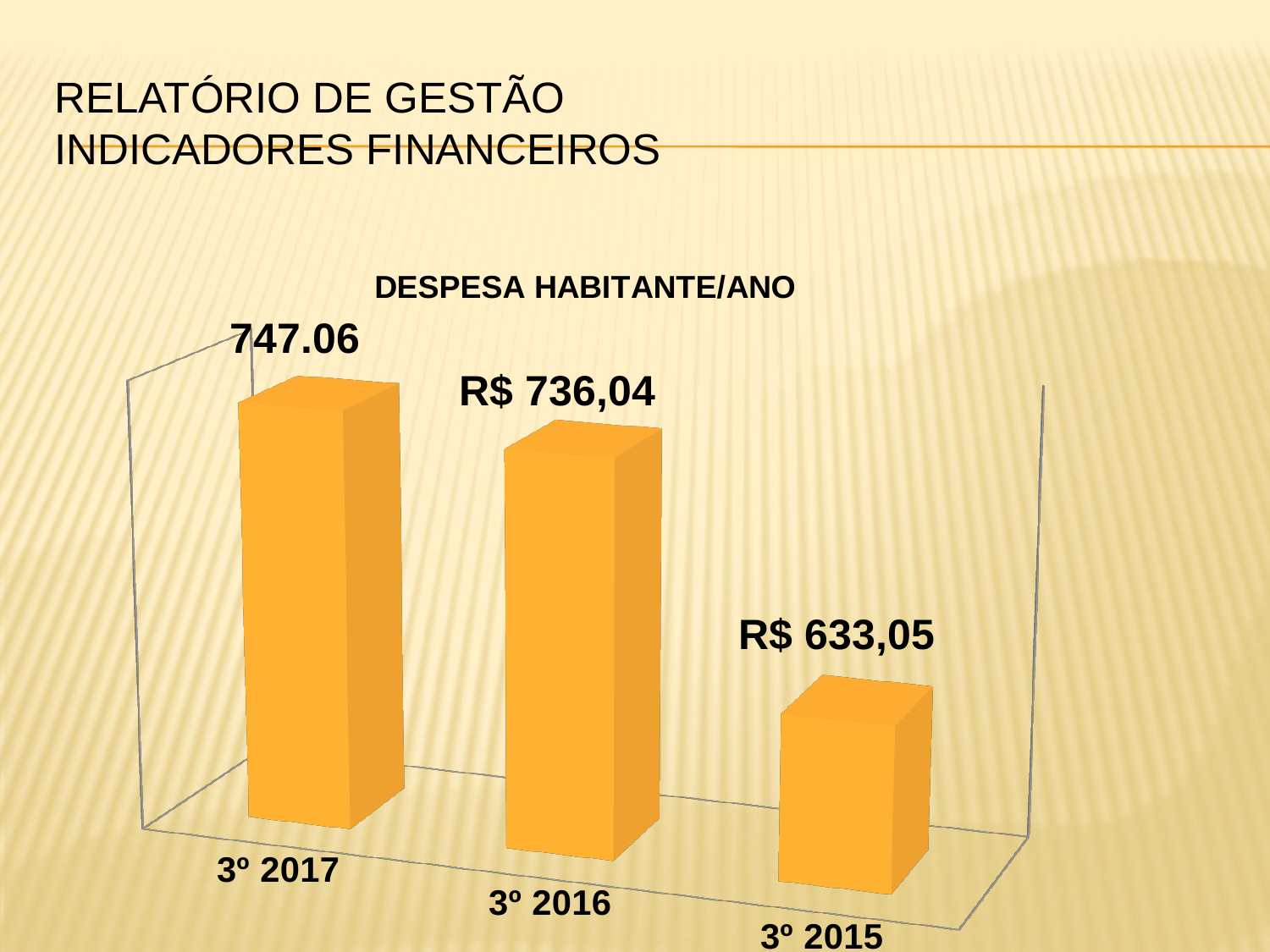

# RELATÓRIO DE GESTÃO Indicadores financeiros

[unsupported chart]